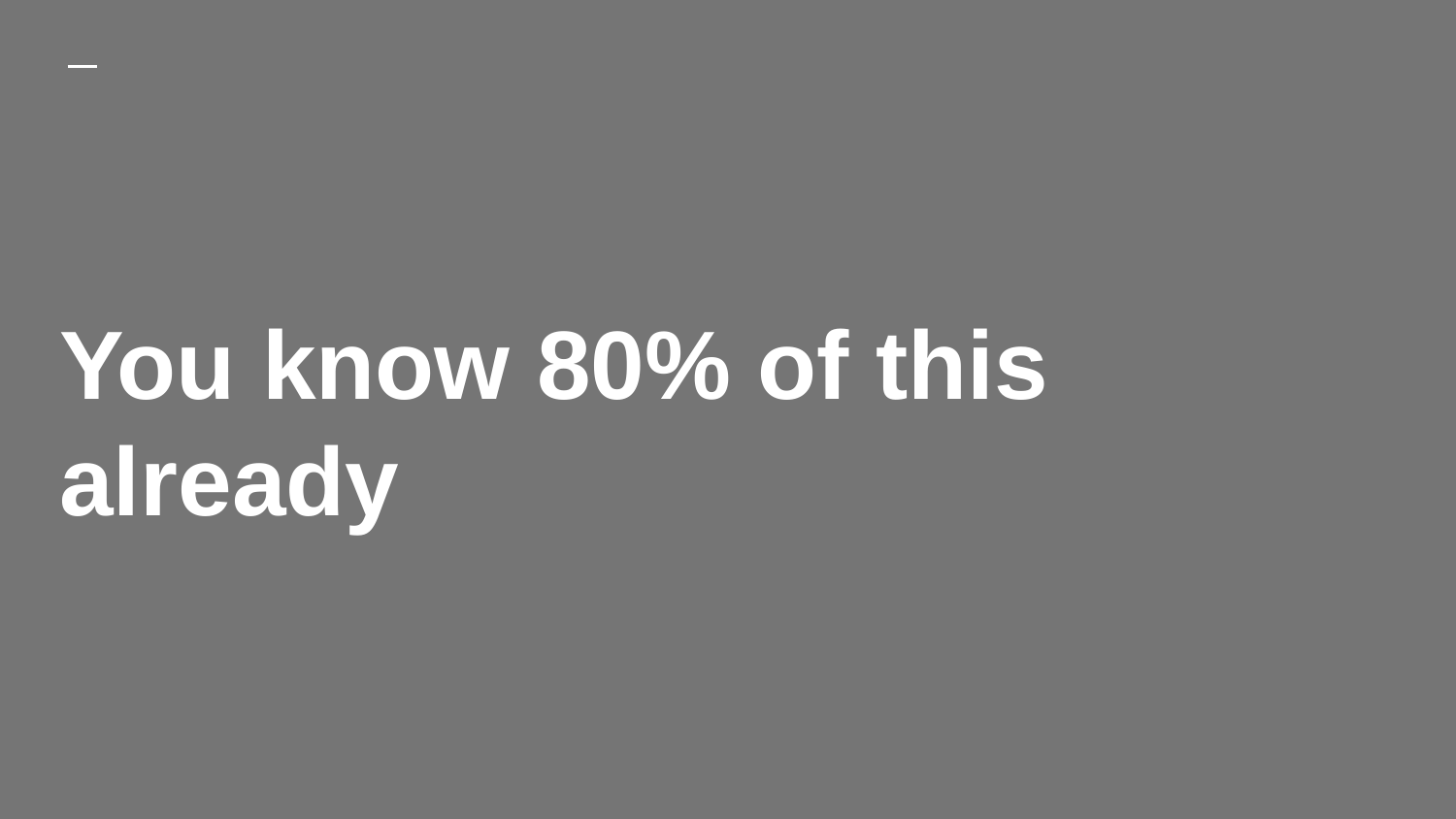

# You know 80% of this already